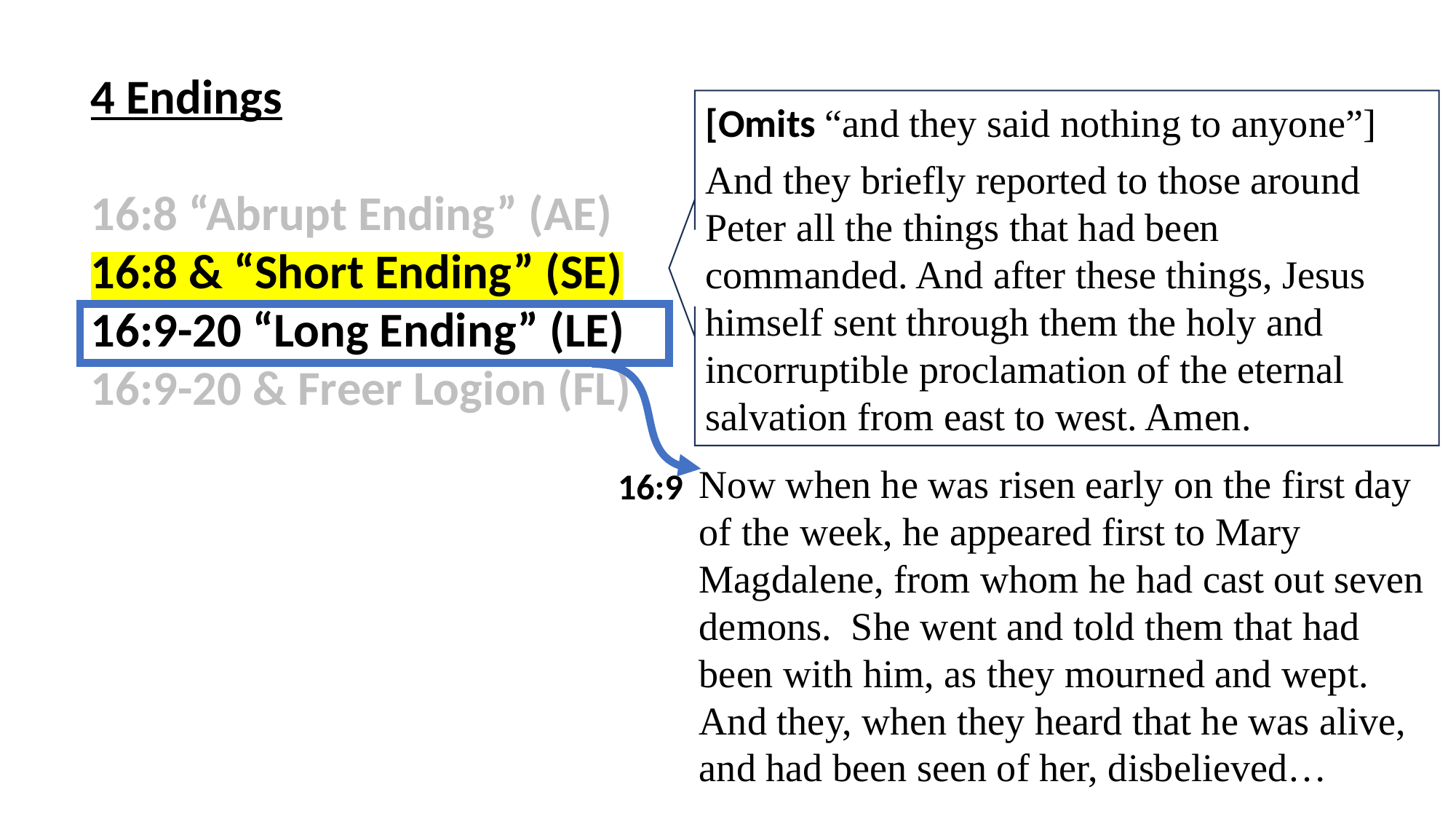

4 Endings

16:8 “Abrupt Ending” (AE)
16:8 & “Short Ending” (SE)
16:9-20 “Long Ending” (LE)
16:9-20 & Freer Logion (FL)
[Omits “and they said nothing to anyone”]
And they briefly reported to those around Peter all the things that had been commanded. And after these things, Jesus himself sent through them the holy and incorruptible proclamation of the eternal salvation from east to west. Amen.

Now when he was risen early on the first day of the week, he appeared first to Mary Magdalene, from whom he had cast out seven demons.  She went and told them that had been with him, as they mourned and wept. And they, when they heard that he was alive, and had been seen of her, disbelieved…
16:9